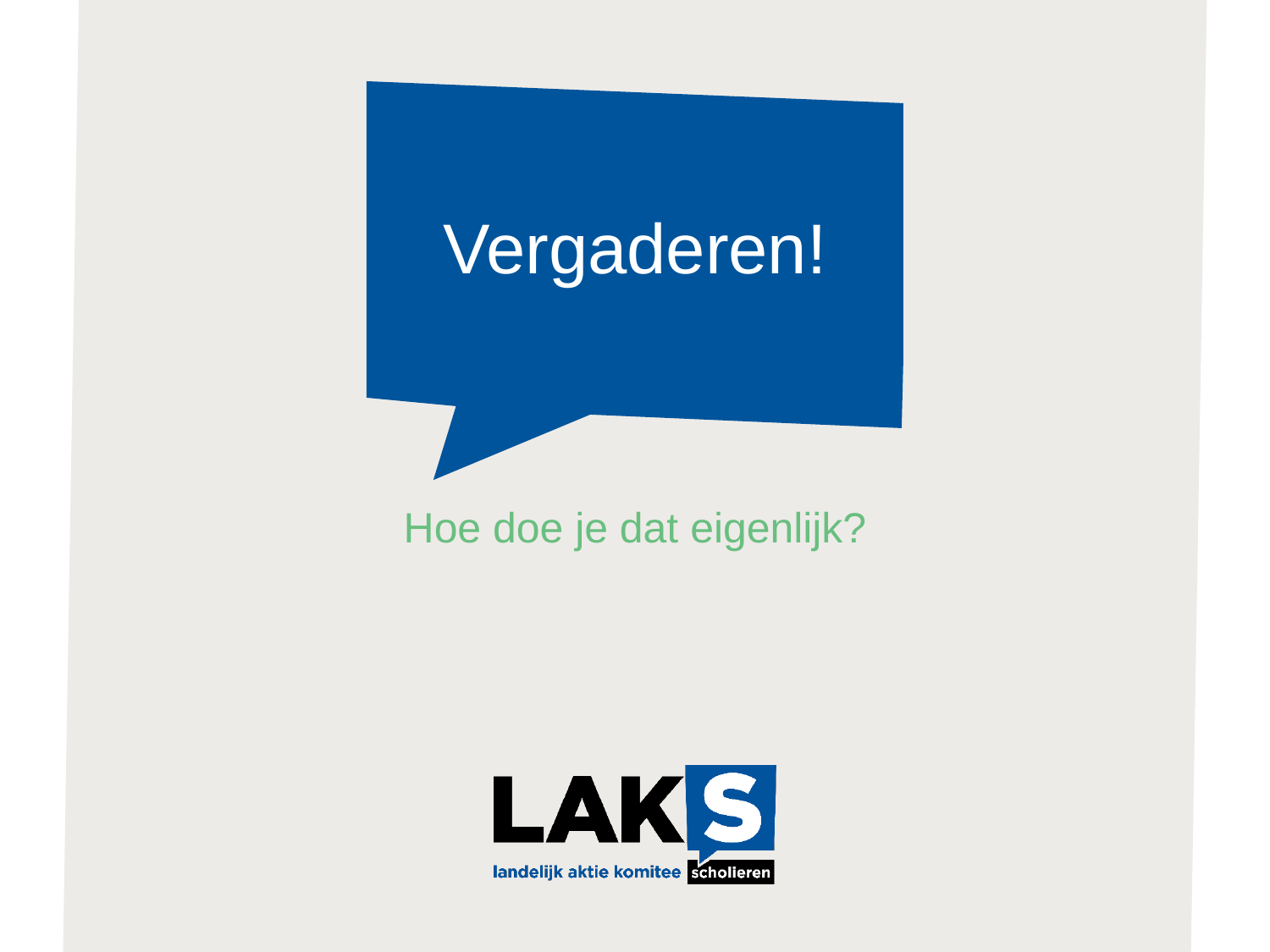

# Vergaderen!
Hoe doe je dat eigenlijk?